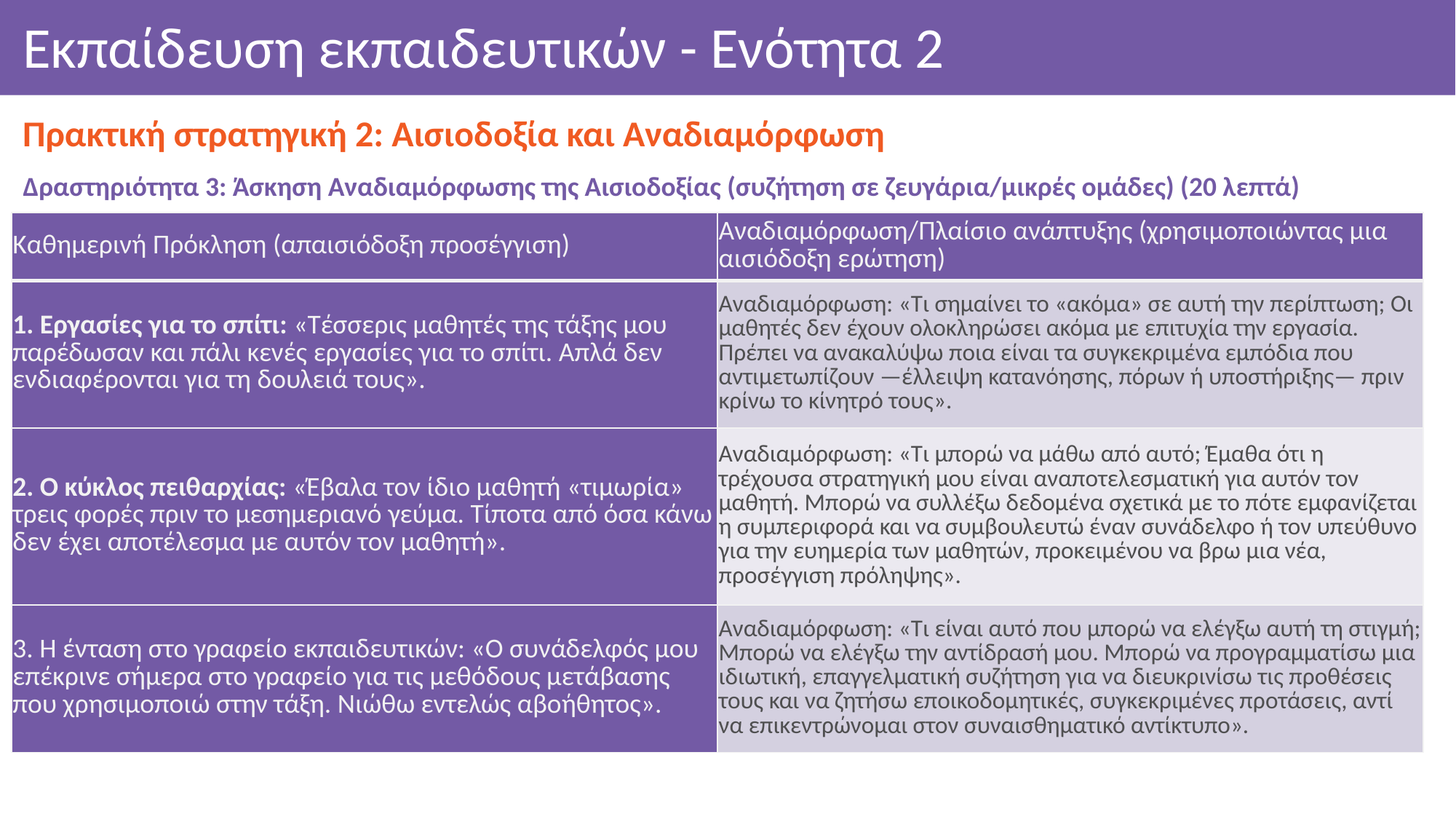

# Εκπαίδευση εκπαιδευτικών - Ενότητα 2
Πρακτική στρατηγική 2: Αισιοδοξία και Αναδιαμόρφωση
Δραστηριότητα 3: Άσκηση Αναδιαμόρφωσης της Αισιοδοξίας (συζήτηση σε ζευγάρια/μικρές ομάδες) (20 λεπτά)
| Καθημερινή Πρόκληση (απαισιόδοξη προσέγγιση) | Αναδιαμόρφωση/Πλαίσιο ανάπτυξης (χρησιμοποιώντας μια αισιόδοξη ερώτηση) |
| --- | --- |
| 1. Εργασίες για το σπίτι: «Τέσσερις μαθητές της τάξης μου παρέδωσαν και πάλι κενές εργασίες για το σπίτι. Απλά δεν ενδιαφέρονται για τη δουλειά τους». | Αναδιαμόρφωση: «Τι σημαίνει το «ακόμα» σε αυτή την περίπτωση; Οι μαθητές δεν έχουν ολοκληρώσει ακόμα με επιτυχία την εργασία. Πρέπει να ανακαλύψω ποια είναι τα συγκεκριμένα εμπόδια που αντιμετωπίζουν —έλλειψη κατανόησης, πόρων ή υποστήριξης— πριν κρίνω το κίνητρό τους». |
| 2. Ο κύκλος πειθαρχίας: «Έβαλα τον ίδιο μαθητή «τιμωρία» τρεις φορές πριν το μεσημεριανό γεύμα. Τίποτα από όσα κάνω δεν έχει αποτέλεσμα με αυτόν τον μαθητή». | Αναδιαμόρφωση: «Τι μπορώ να μάθω από αυτό; Έμαθα ότι η τρέχουσα στρατηγική μου είναι αναποτελεσματική για αυτόν τον μαθητή. Μπορώ να συλλέξω δεδομένα σχετικά με το πότε εμφανίζεται η συμπεριφορά και να συμβουλευτώ έναν συνάδελφο ή τον υπεύθυνο για την ευημερία των μαθητών, προκειμένου να βρω μια νέα, προσέγγιση πρόληψης». |
| 3. Η ένταση στο γραφείο εκπαιδευτικών: «Ο συνάδελφός μου επέκρινε σήμερα στο γραφείο για τις μεθόδους μετάβασης που χρησιμοποιώ στην τάξη. Νιώθω εντελώς αβοήθητος». | Αναδιαμόρφωση: «Τι είναι αυτό που μπορώ να ελέγξω αυτή τη στιγμή; Μπορώ να ελέγξω την αντίδρασή μου. Μπορώ να προγραμματίσω μια ιδιωτική, επαγγελματική συζήτηση για να διευκρινίσω τις προθέσεις τους και να ζητήσω εποικοδομητικές, συγκεκριμένες προτάσεις, αντί να επικεντρώνομαι στον συναισθηματικό αντίκτυπο». |